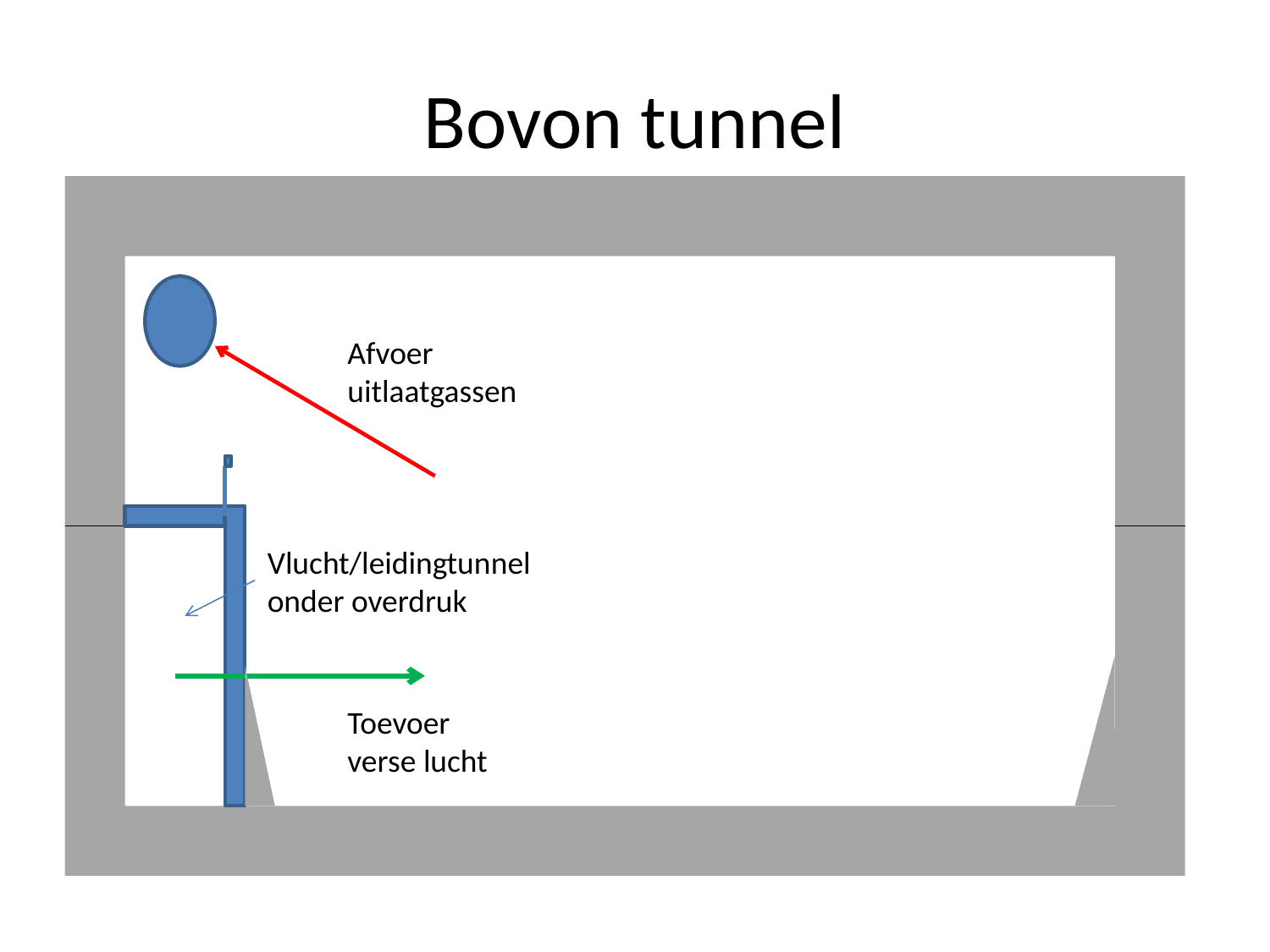

# Bovon tunnel

Afvoer uitlaatgassen

Vlucht/leidingtunnel onder overdruk

Toevoer verse lucht